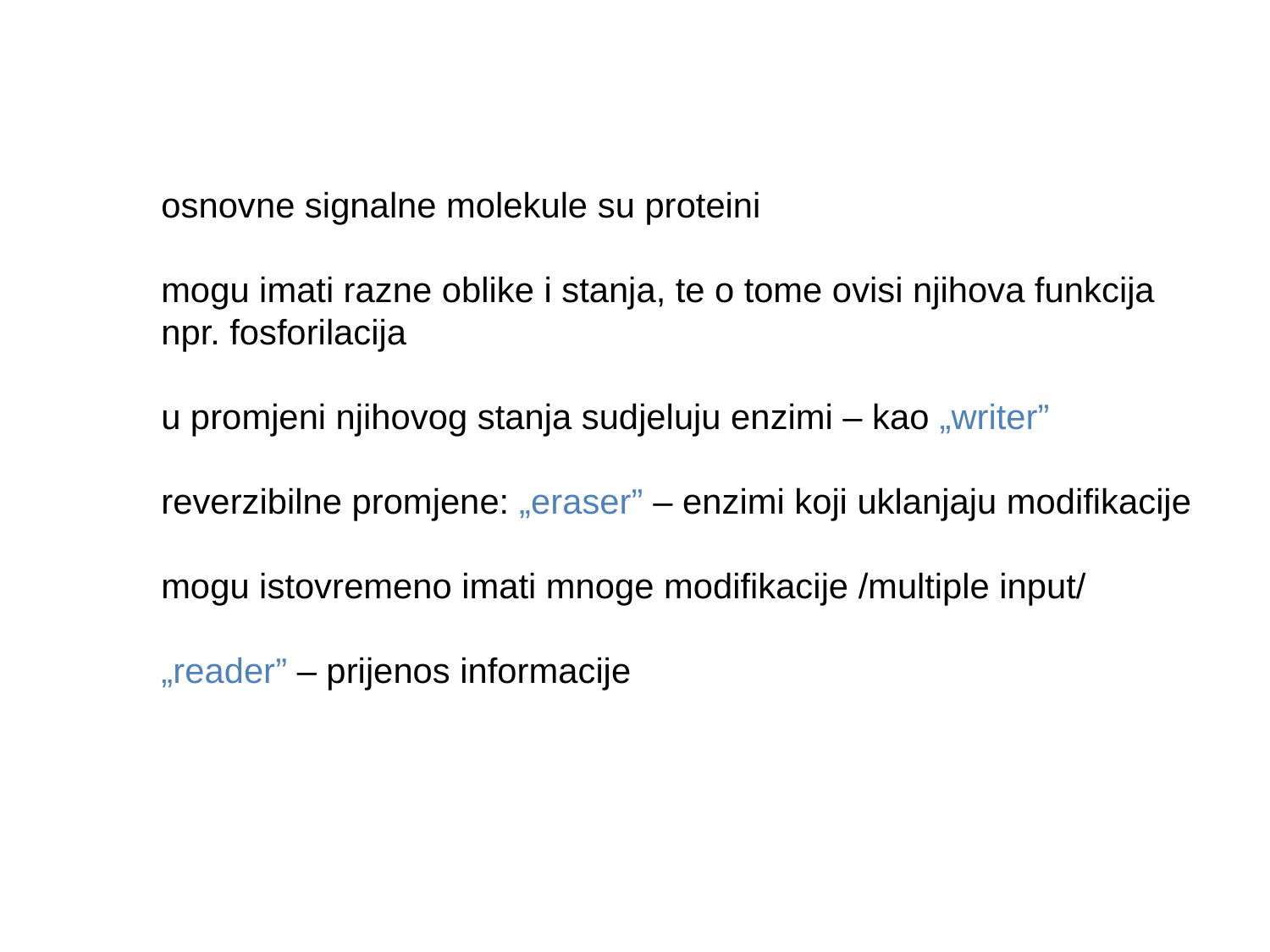

osnovne signalne molekule su proteini

mogu imati razne oblike i stanja, te o tome ovisi njihova funkcija
npr. fosforilacija

u promjeni njihovog stanja sudjeluju enzimi – kao „writer”

reverzibilne promjene: „eraser” – enzimi koji uklanjaju modifikacije

mogu istovremeno imati mnoge modifikacije /multiple input/

„reader” – prijenos informacije